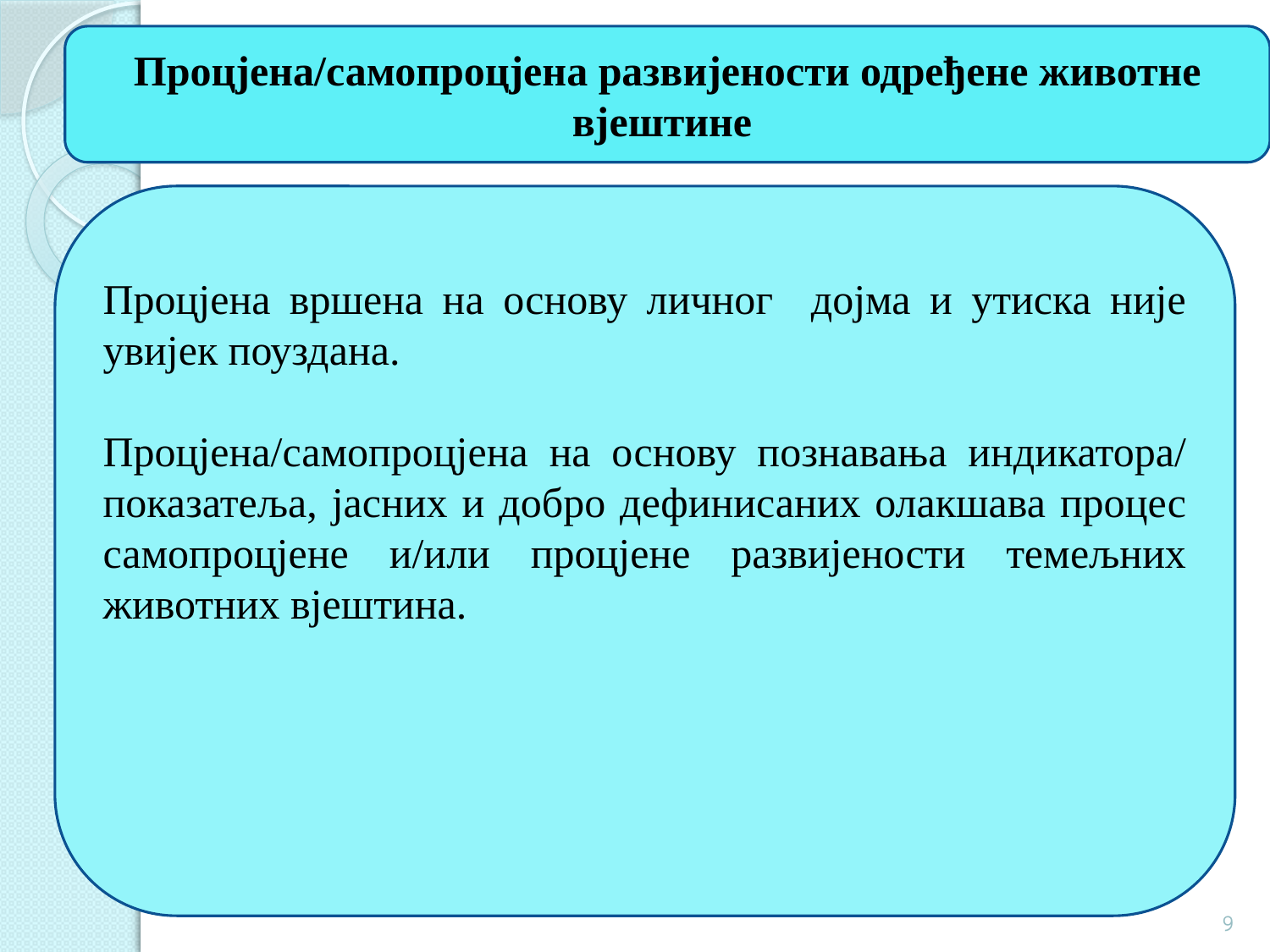

Процјена/самопроцјена развијености одређене животне вјештине
#

Процјена вршена на основу личног  дојма и утиска није увијек поуздана.

Процјена/самопроцјена на основу познавања индикатора/ показатеља, јасних и добро дефинисаних олакшава процес самопроцјене и/или процјене развијености темељних животних вјештина.

9